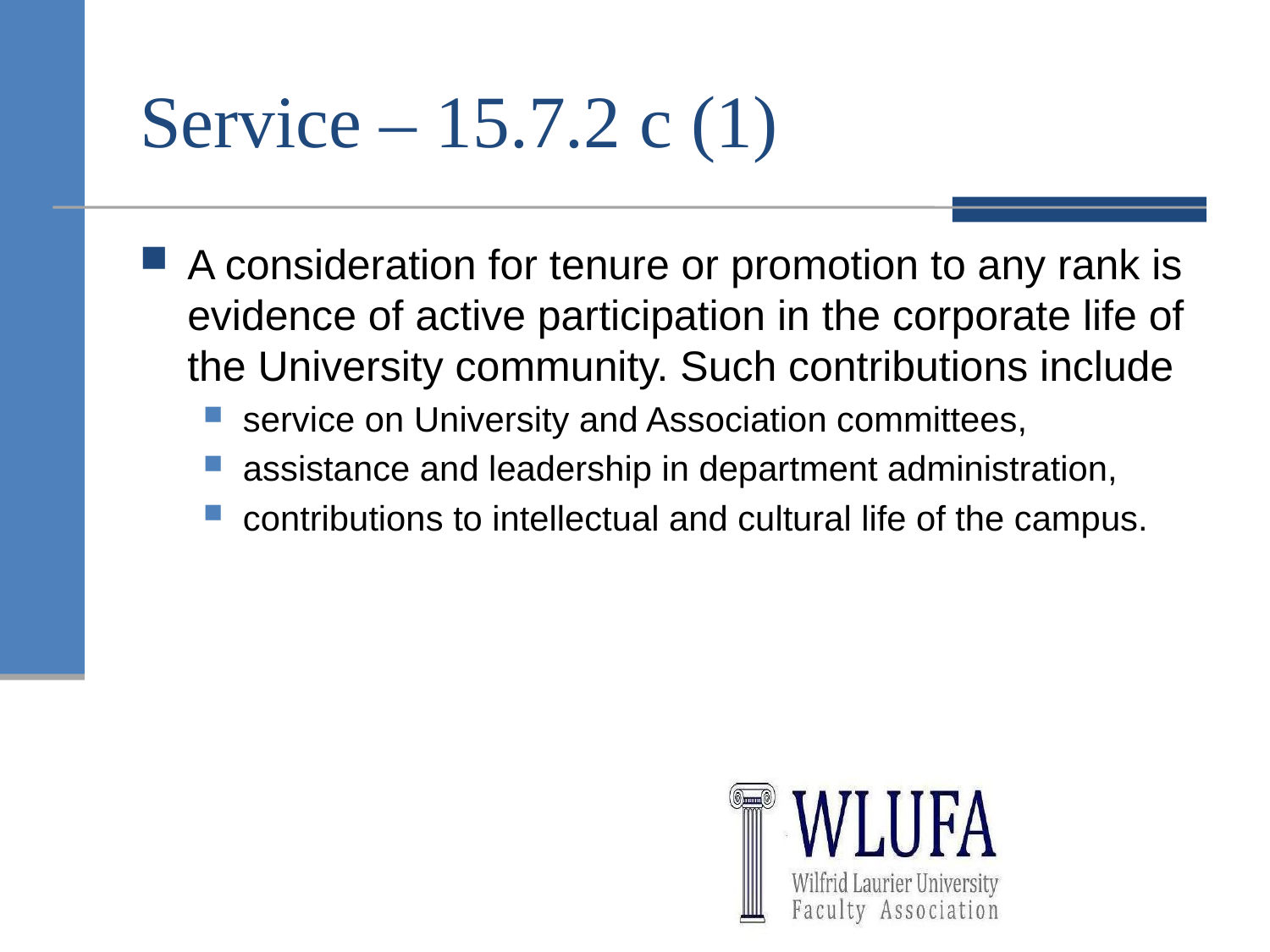

# Service – 15.7.2 c (1)
A consideration for tenure or promotion to any rank is evidence of active participation in the corporate life of the University community. Such contributions include
service on University and Association committees,
assistance and leadership in department administration,
contributions to intellectual and cultural life of the campus.